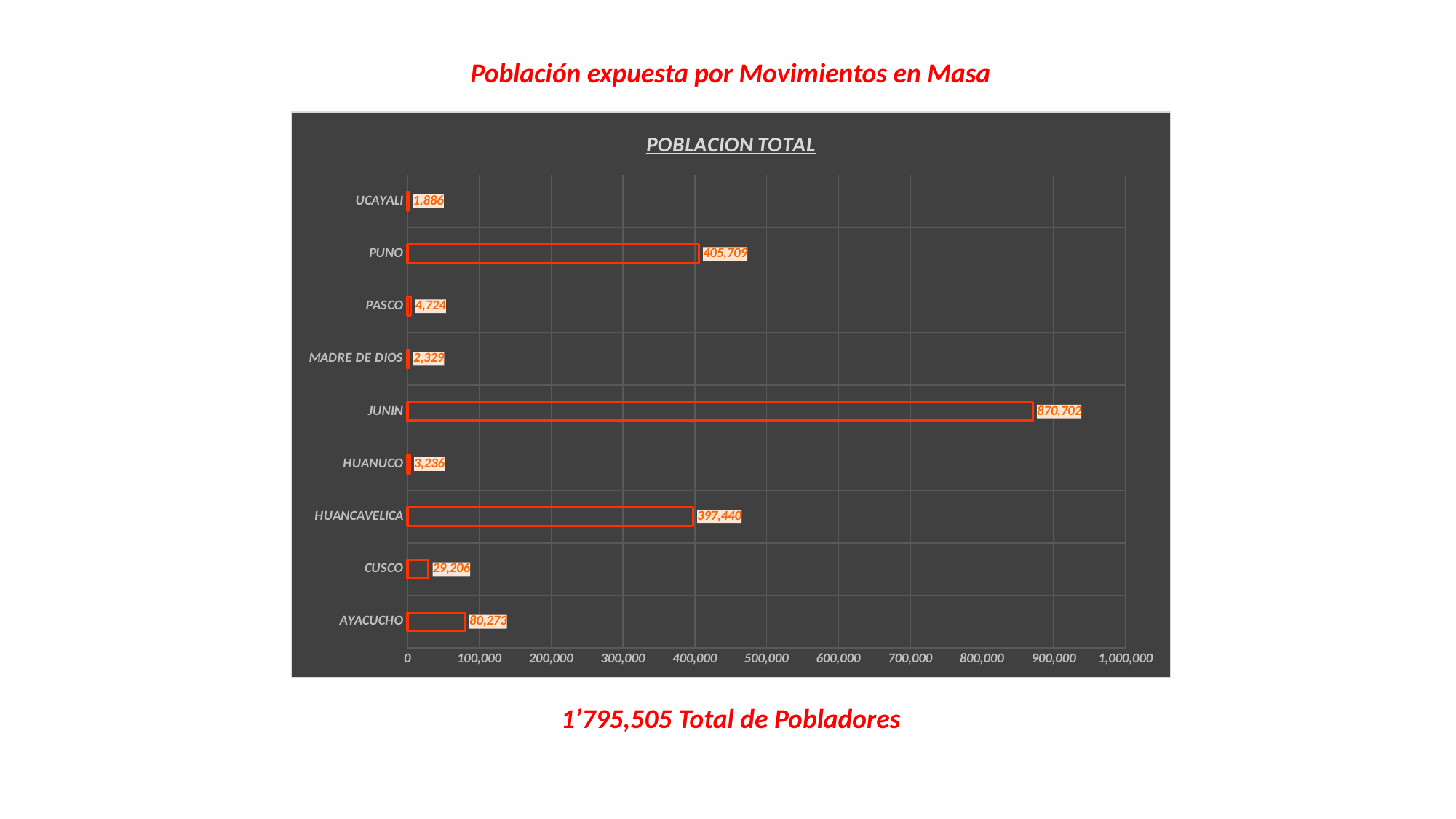

Población expuesta por Movimientos en Masa

### Chart: POBLACION TOTAL

| Category | POBLACION TOTAL |
|---|---|
| AYACUCHO | 80273.0 |
| CUSCO | 29206.0 |
| HUANCAVELICA | 397440.0 |
| HUANUCO | 3236.0 |
| JUNIN | 870702.0 |
| MADRE DE DIOS | 2329.0 |
| PASCO | 4724.0 |
| PUNO | 405709.0 |
| UCAYALI | 1886.0 |
1’795,505 Total de Pobladores